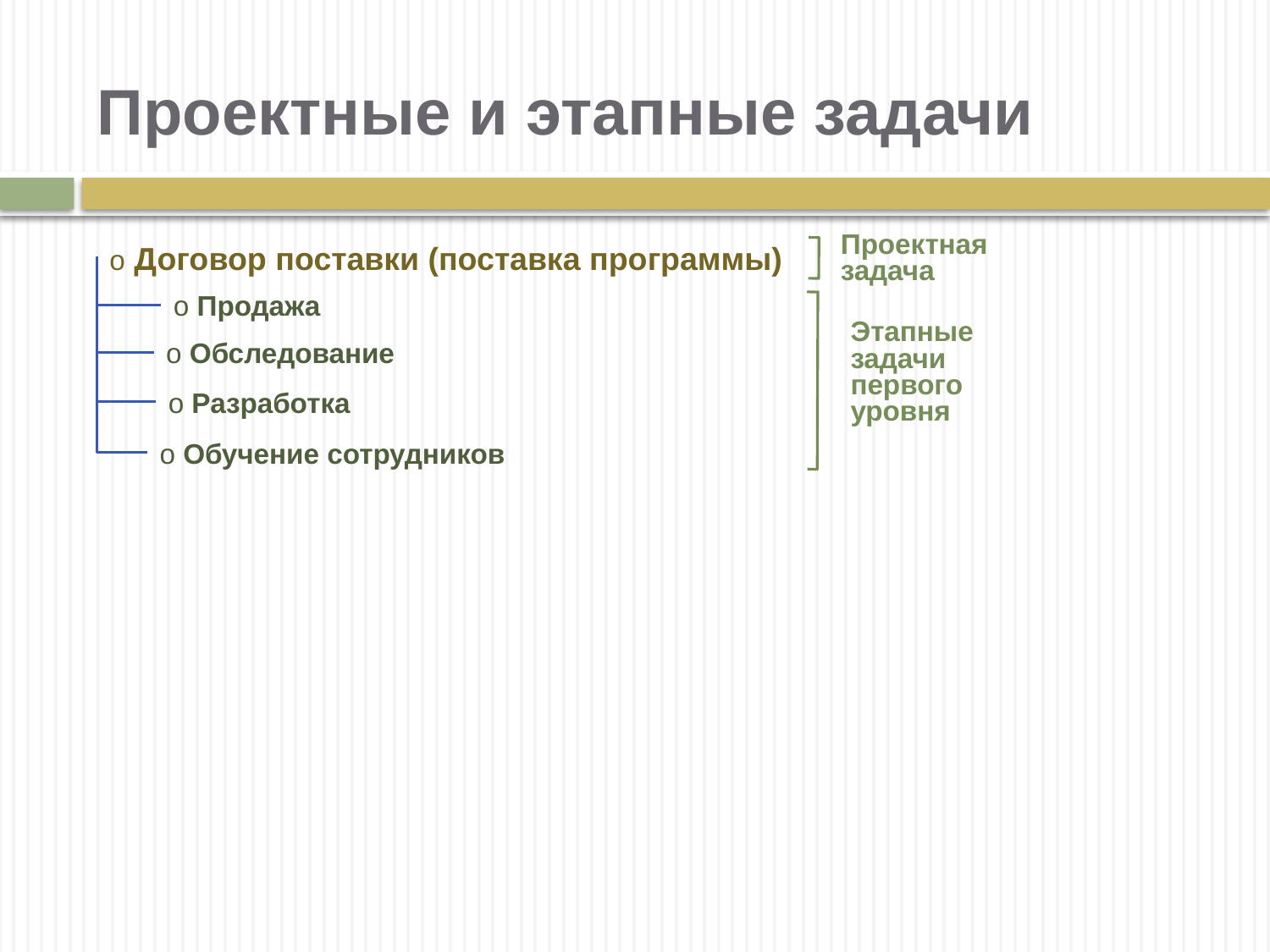

Проектные и этапные задачи
Проектная
задача
o Договор поставки (поставка программы)
o Продажа
Этапные задачи
первого уровня
o Обследование
o Разработка
o Обучение сотрудников